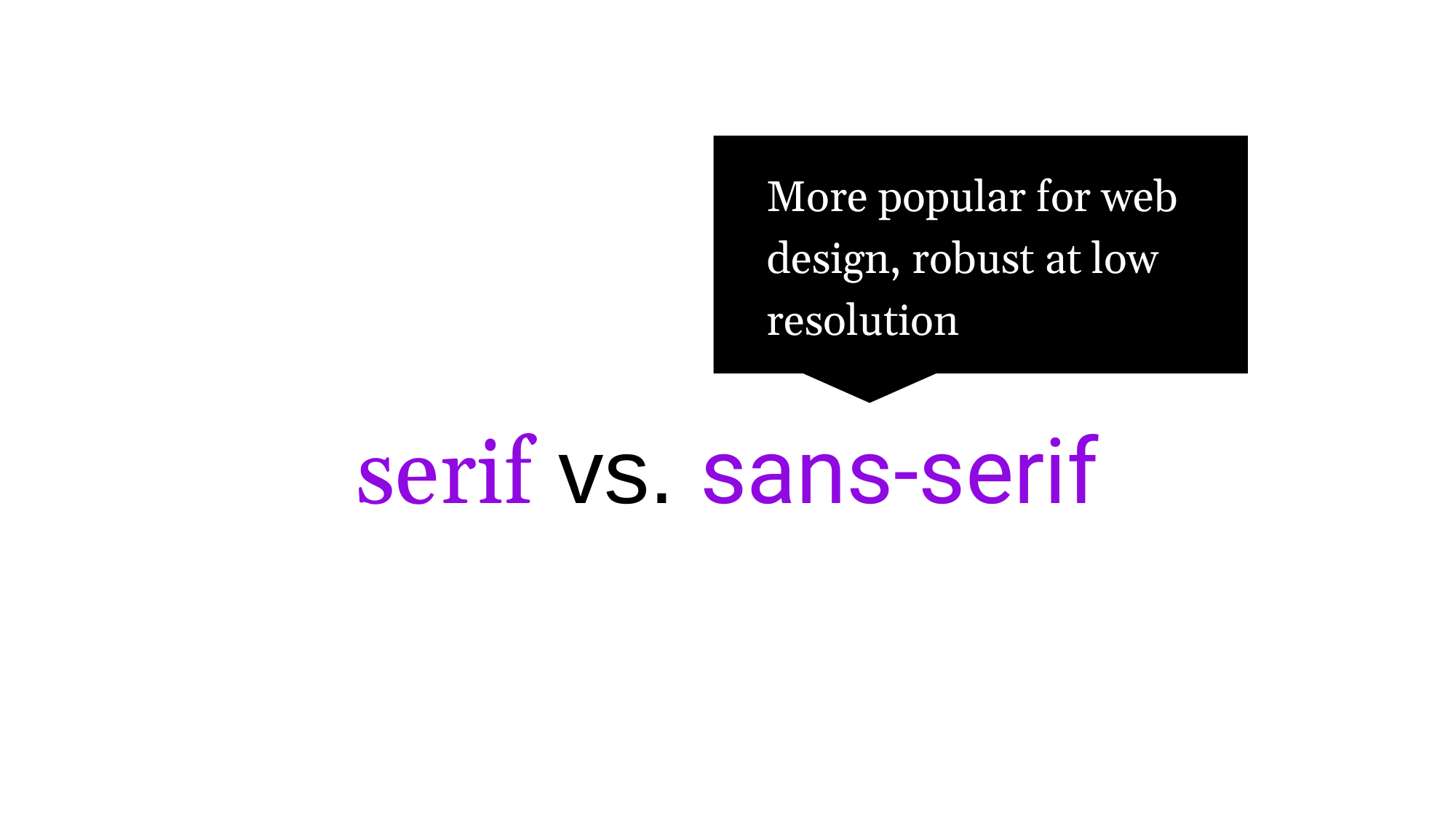

More popular for web design, robust at low resolution
serif vs. sans-serif